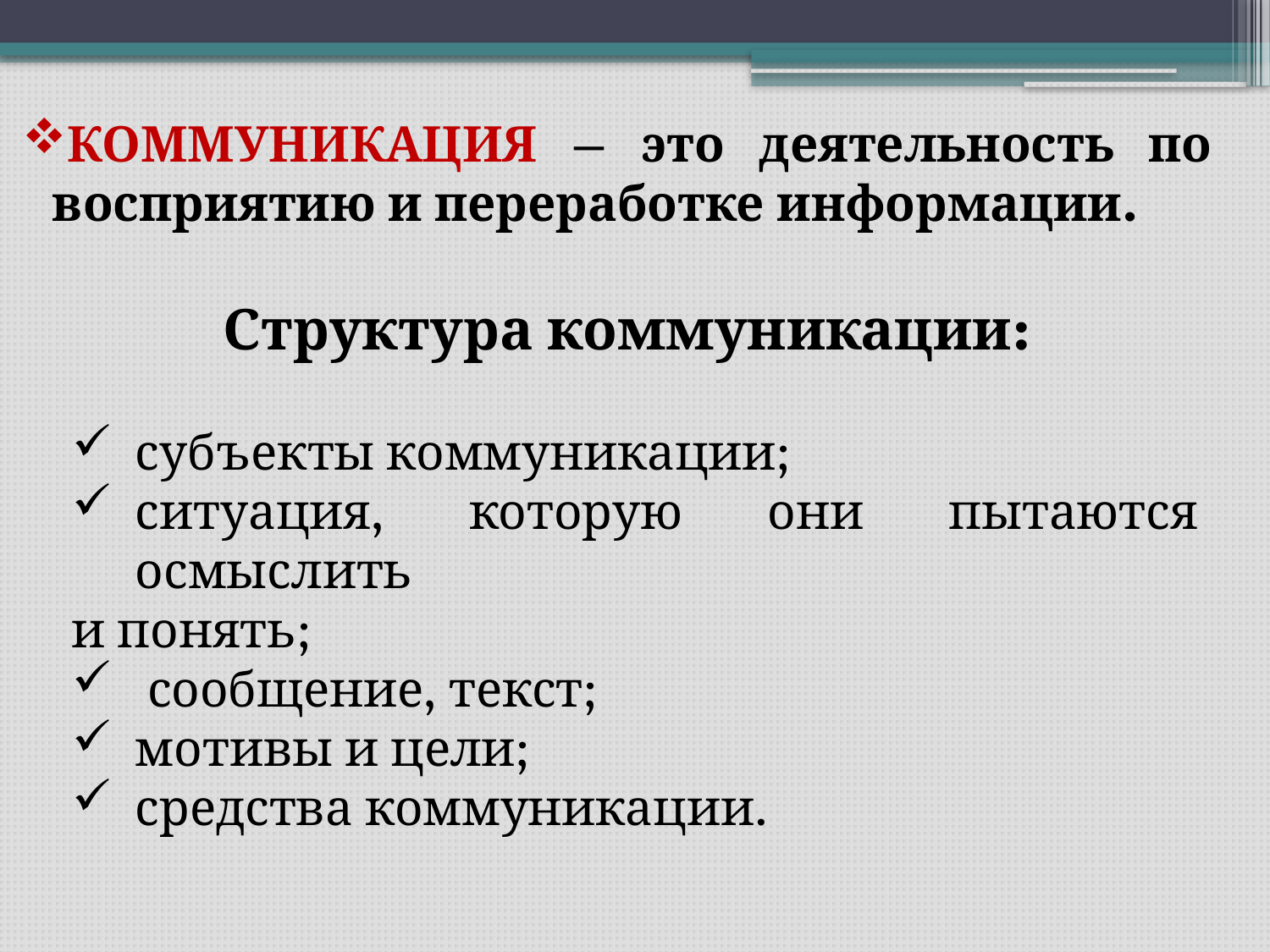

КОММУНИКАЦИЯ – это деятельность по восприятию и переработке информации.
Структура коммуникации:

субъекты коммуникации;
ситуация, которую они пытаются осмыслить
и понять;
 сообщение, текст;
мотивы и цели;
средства коммуникации.